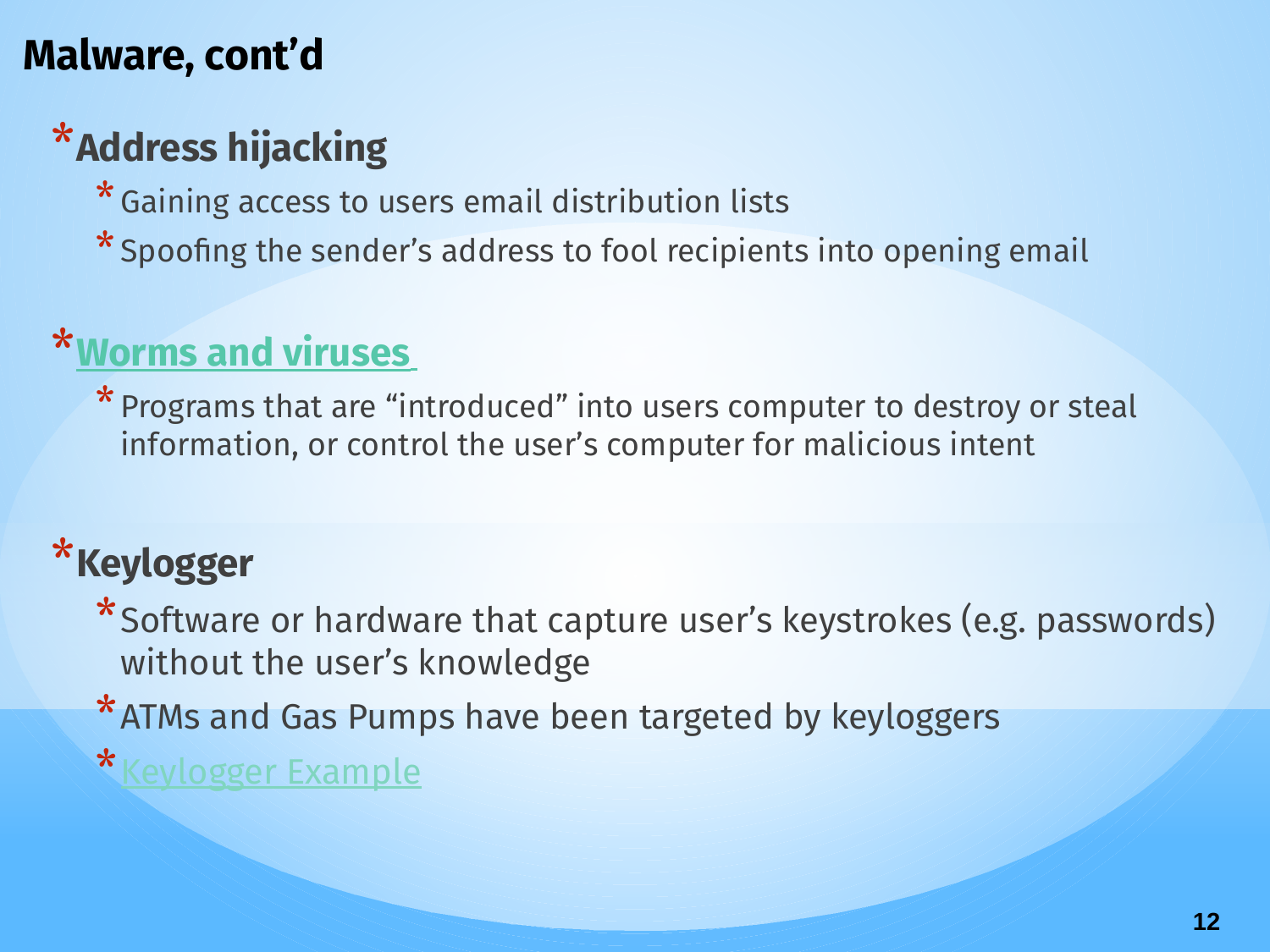

# Malware, cont’d
Address hijacking
Gaining access to users email distribution lists
Spoofing the sender’s address to fool recipients into opening email

Worms and viruses
Programs that are “introduced” into users computer to destroy or steal information, or control the user’s computer for malicious intent

Keylogger
Software or hardware that capture user’s keystrokes (e.g. passwords) without the user’s knowledge
ATMs and Gas Pumps have been targeted by keyloggers
Keylogger Example